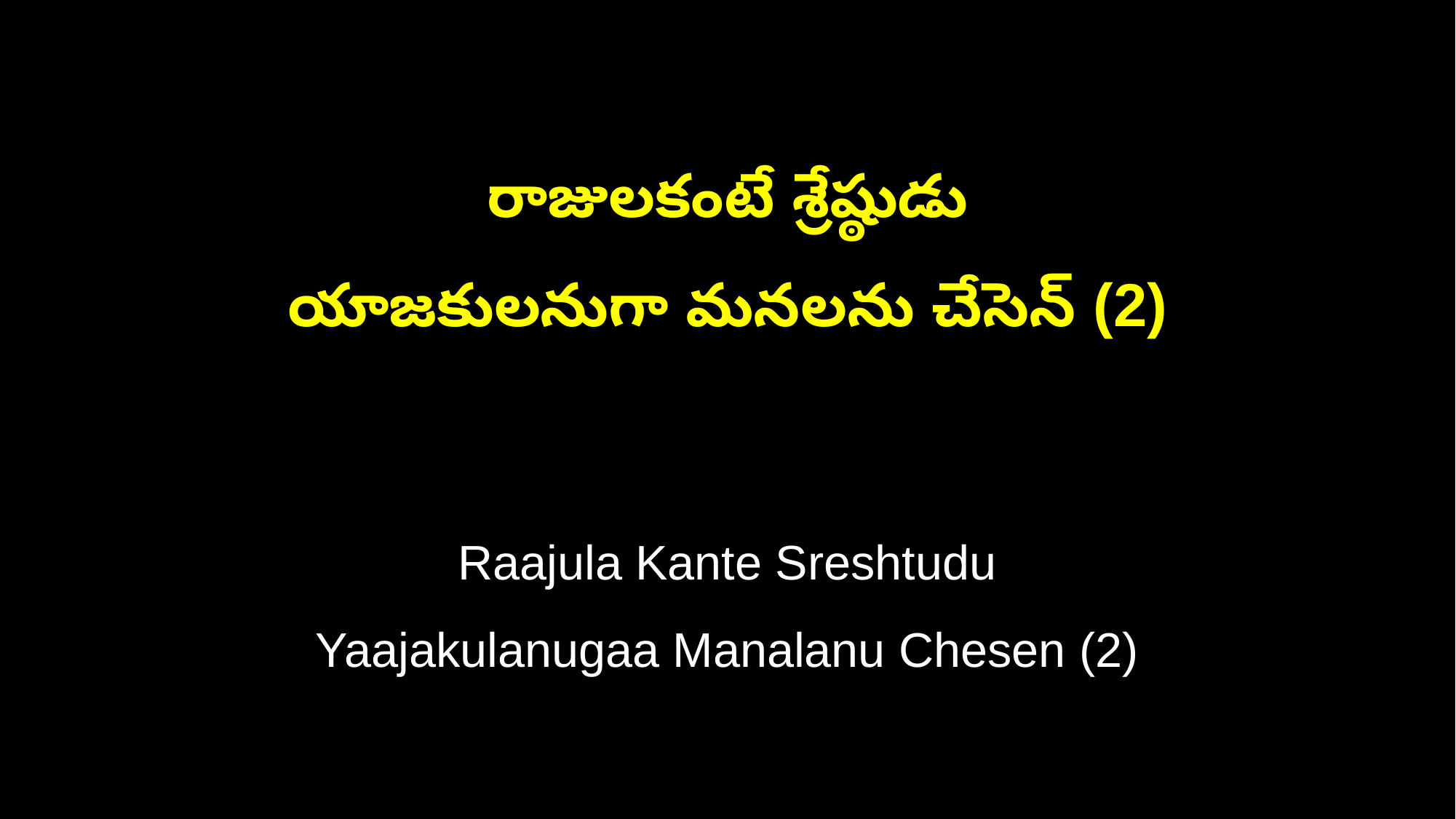

రాజులకంటే శ్రేష్ఠుడు
యాజకులనుగా మనలను చేసెన్ (2)
Raajula Kante Sreshtudu
Yaajakulanugaa Manalanu Chesen (2)